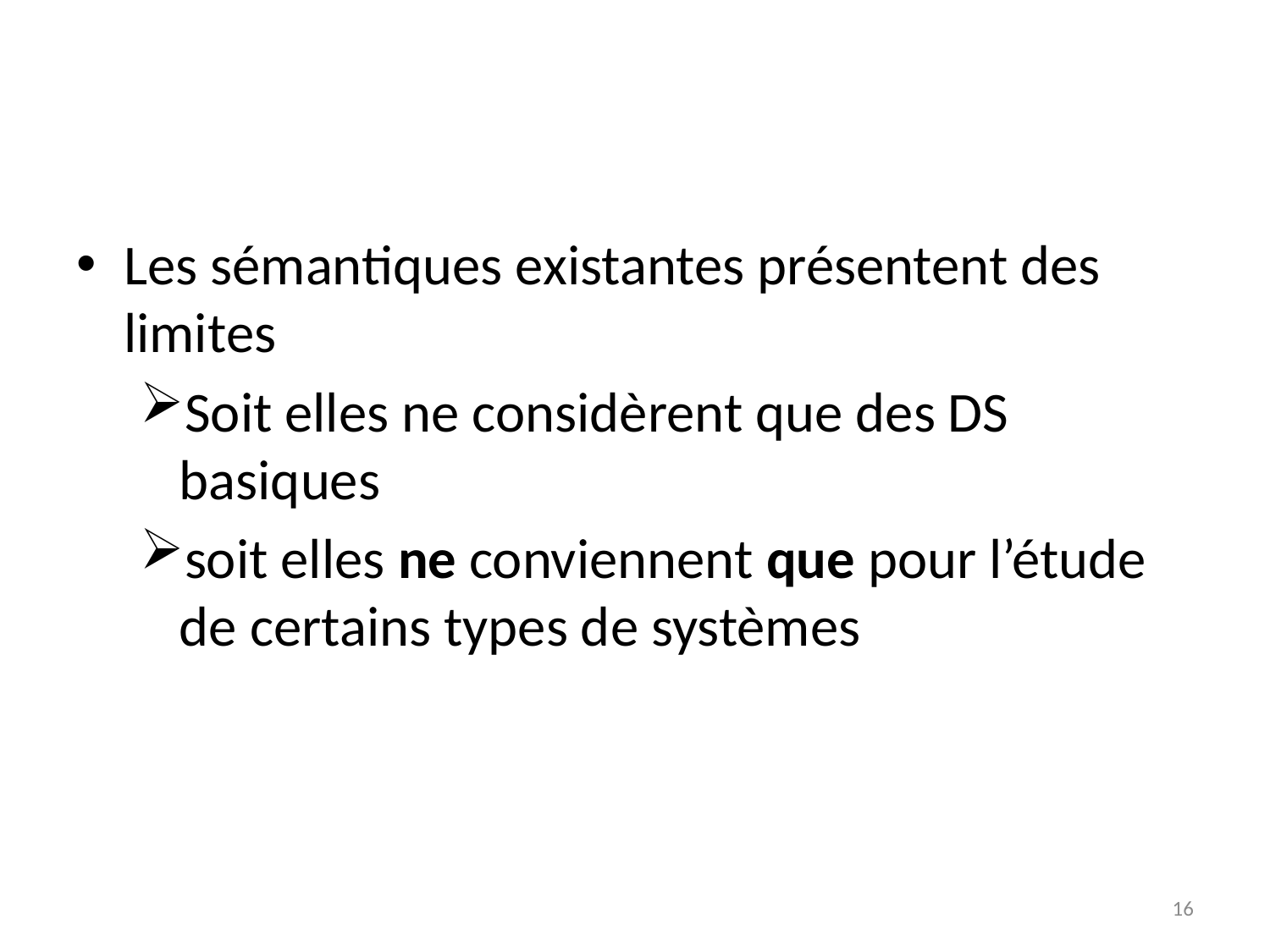

Les sémantiques existantes présentent des limites
Soit elles ne considèrent que des DS basiques
soit elles ne conviennent que pour l’étude de certains types de systèmes

16